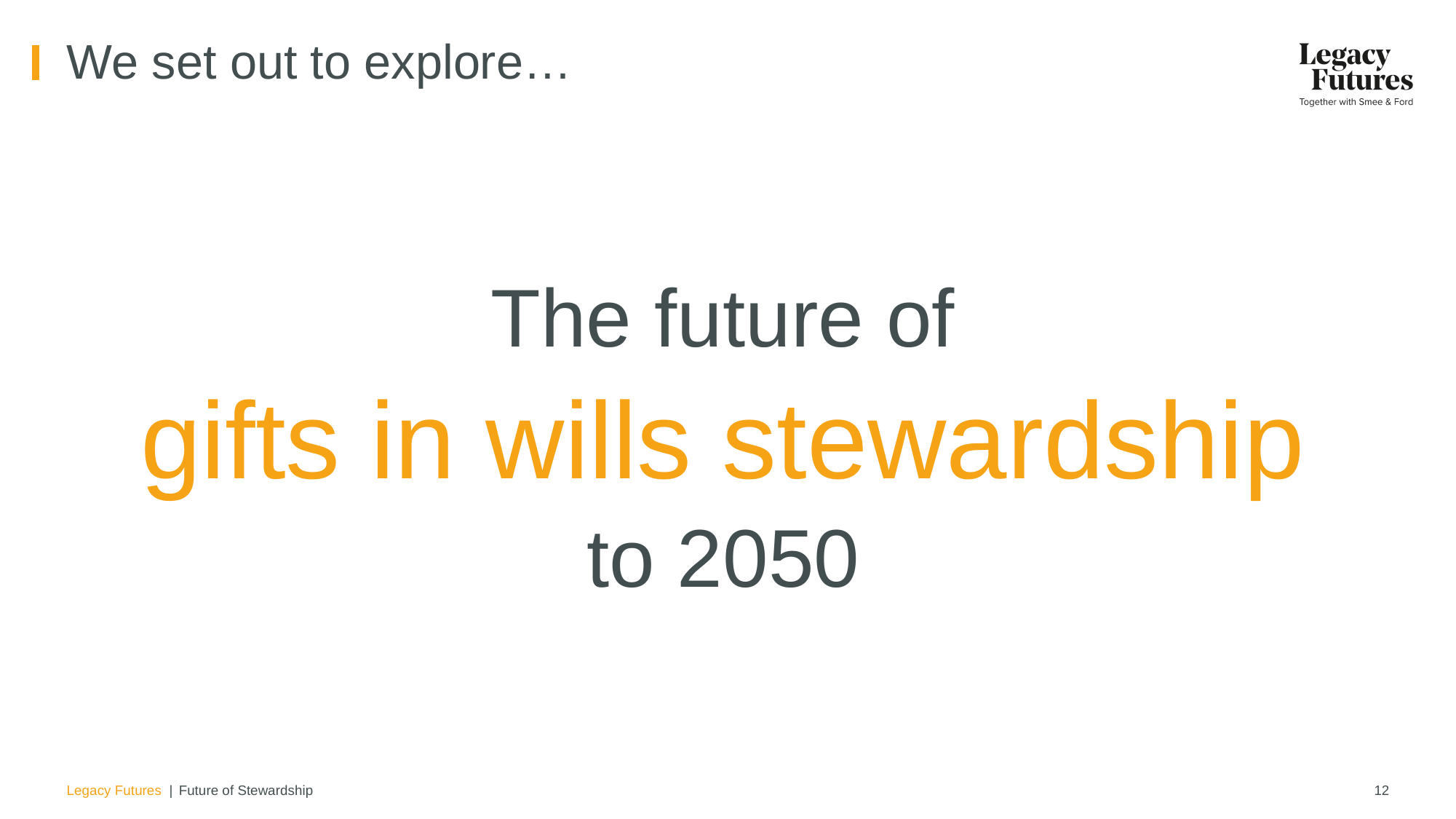

# We set out to explore…
The future of
gifts in wills stewardship
to 2050
Future of Stewardship